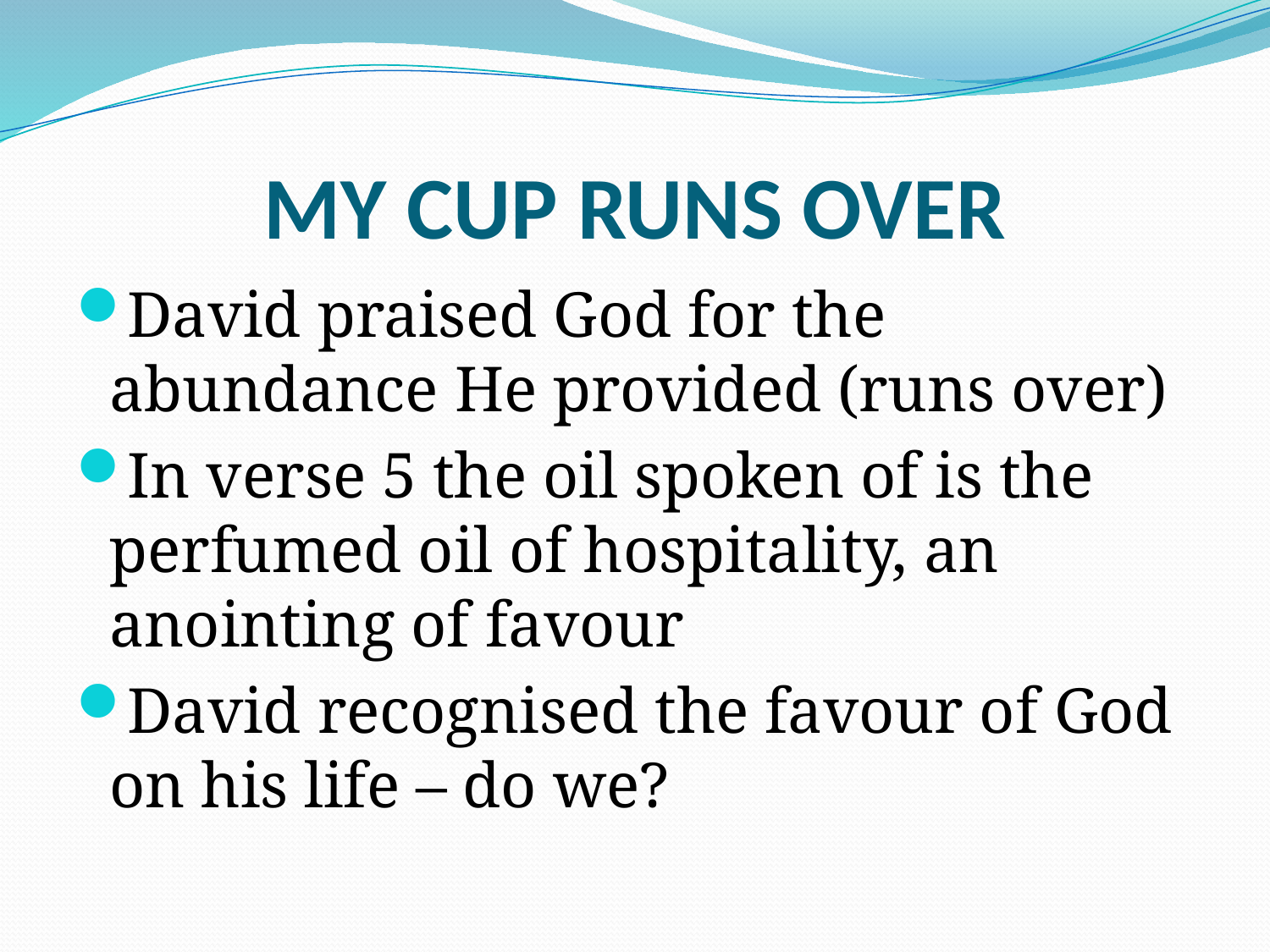

# MY CUP RUNS OVER
David praised God for the abundance He provided (runs over)
In verse 5 the oil spoken of is the perfumed oil of hospitality, an anointing of favour
David recognised the favour of God on his life – do we?